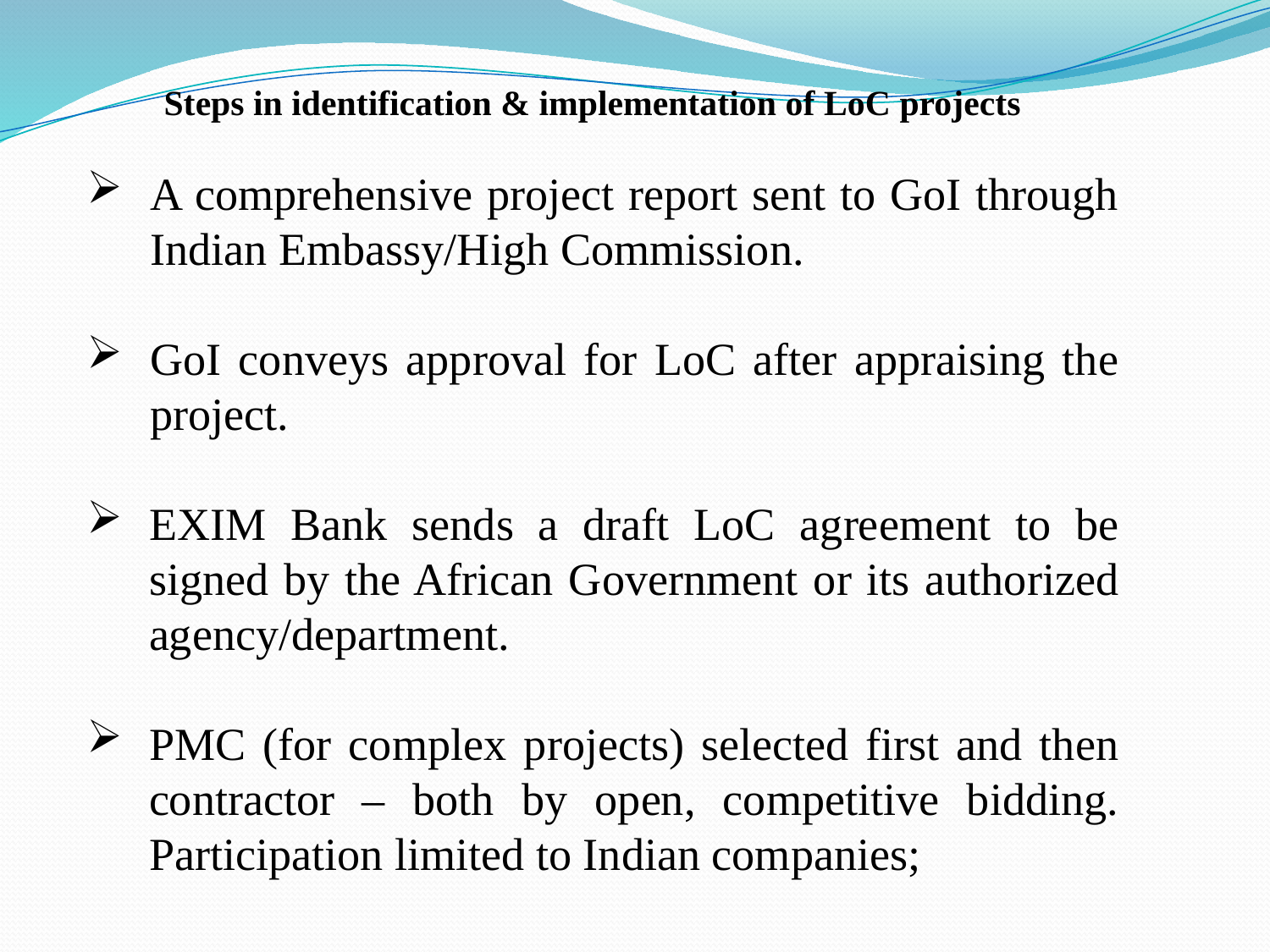

Steps in identification & implementation of LoC projects
A comprehensive project report sent to GoI through Indian Embassy/High Commission.

GoI conveys approval for LoC after appraising the project.

EXIM Bank sends a draft LoC agreement to be signed by the African Government or its authorized agency/department.

PMC (for complex projects) selected first and then contractor – both by open, competitive bidding. Participation limited to Indian companies;